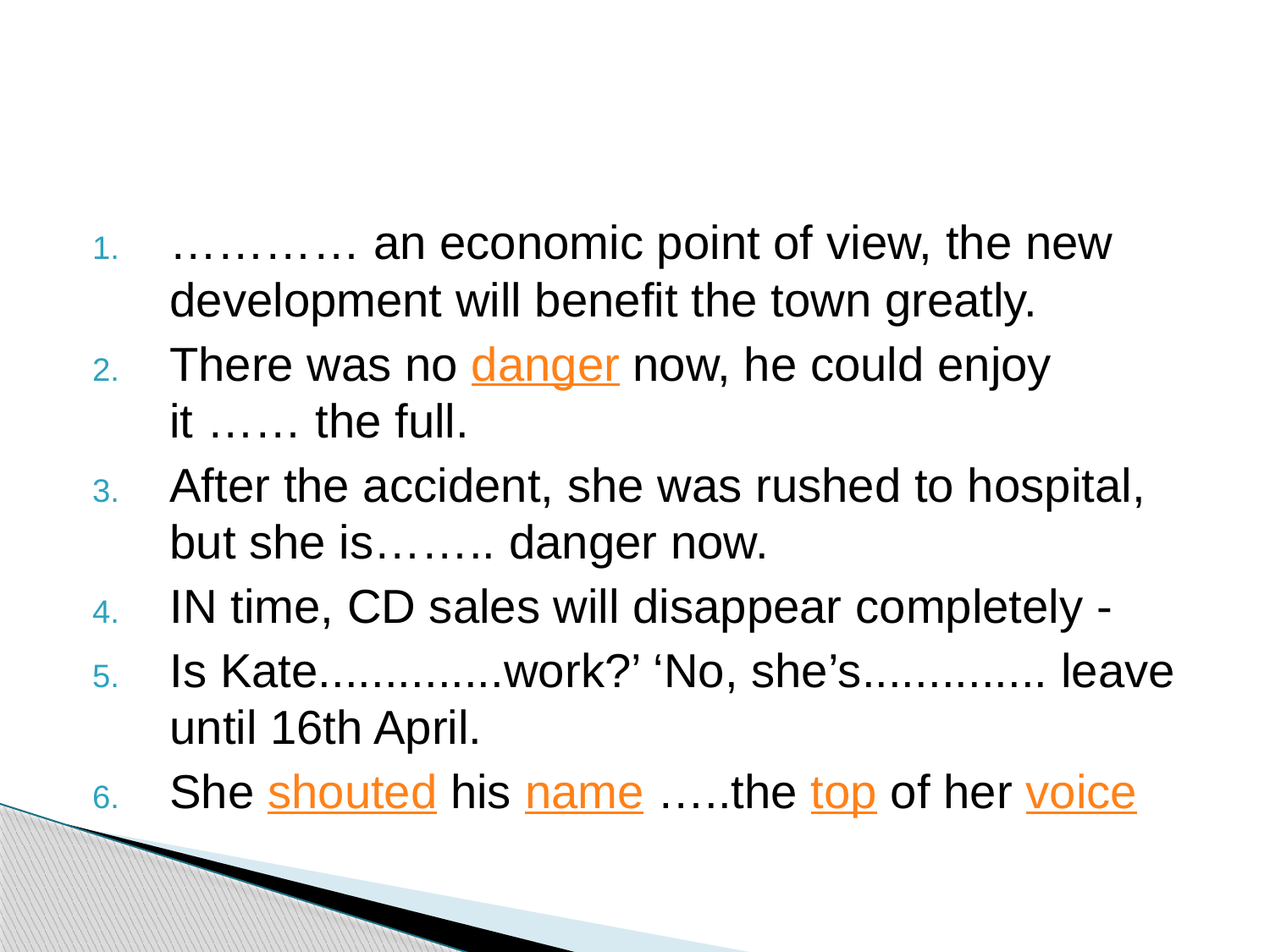

………… an economic point of view, the new development will benefit the town greatly.
There was no danger now, he could enjoy it …… the full.
After the accident, she was rushed to hospital, but she is…….. danger now.
IN time, CD sales will disappear completely -
Is Kate..............work?’ ‘No, she’s.............. leave until 16th April.
She shouted his name …..the top of her voice